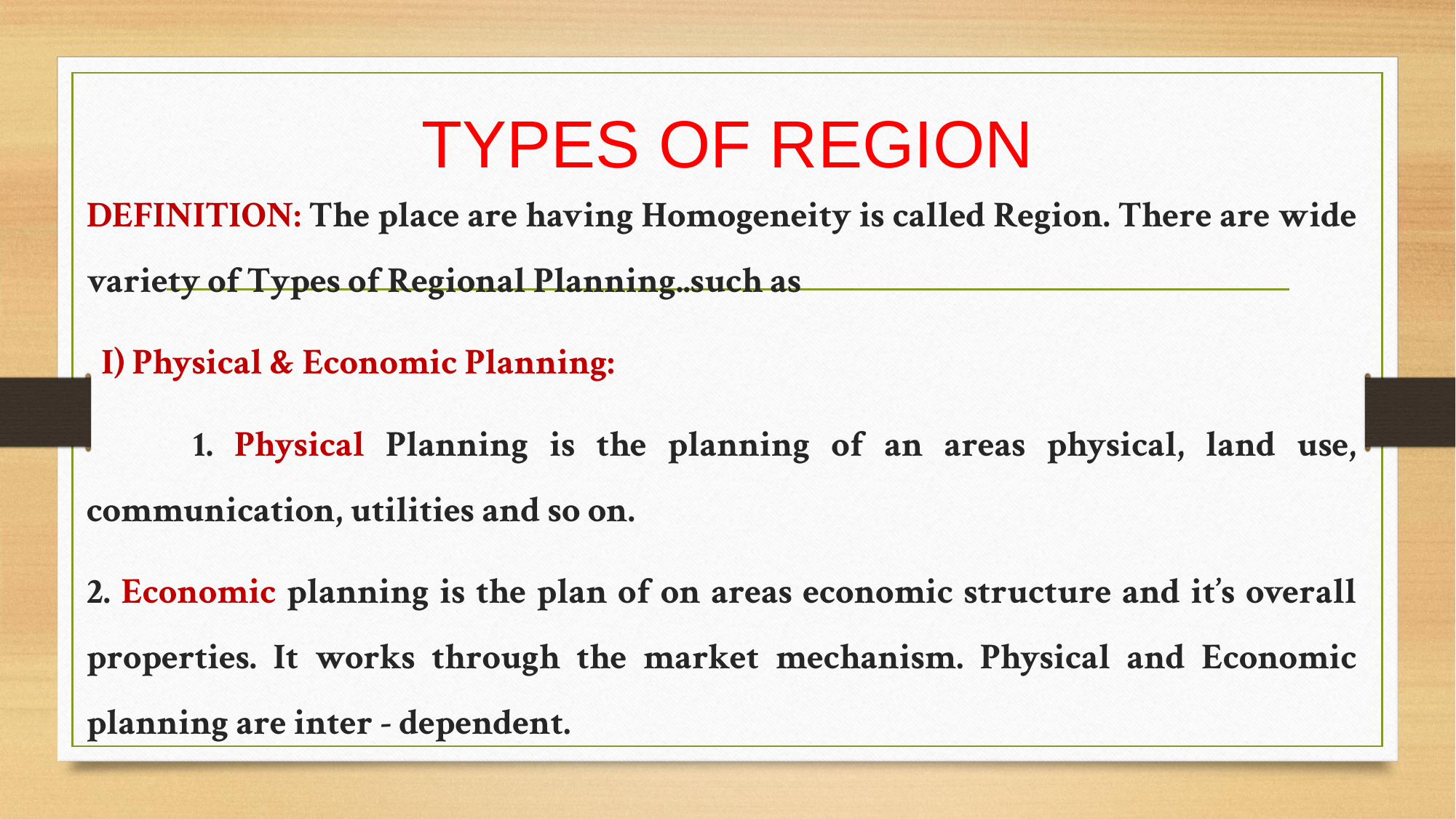

# TYPES OF REGION
DEFINITION: The place are having Homogeneity is called Region. There are wide variety of Types of Regional Planning..such as
  I) Physical & Economic Planning:
     1. Physical Planning is the planning of an areas physical, land use, communication, utilities and so on.
2. Economic planning is the plan of on areas economic structure and it’s overall properties. It works through the market mechanism. Physical and Economic planning are inter - dependent.